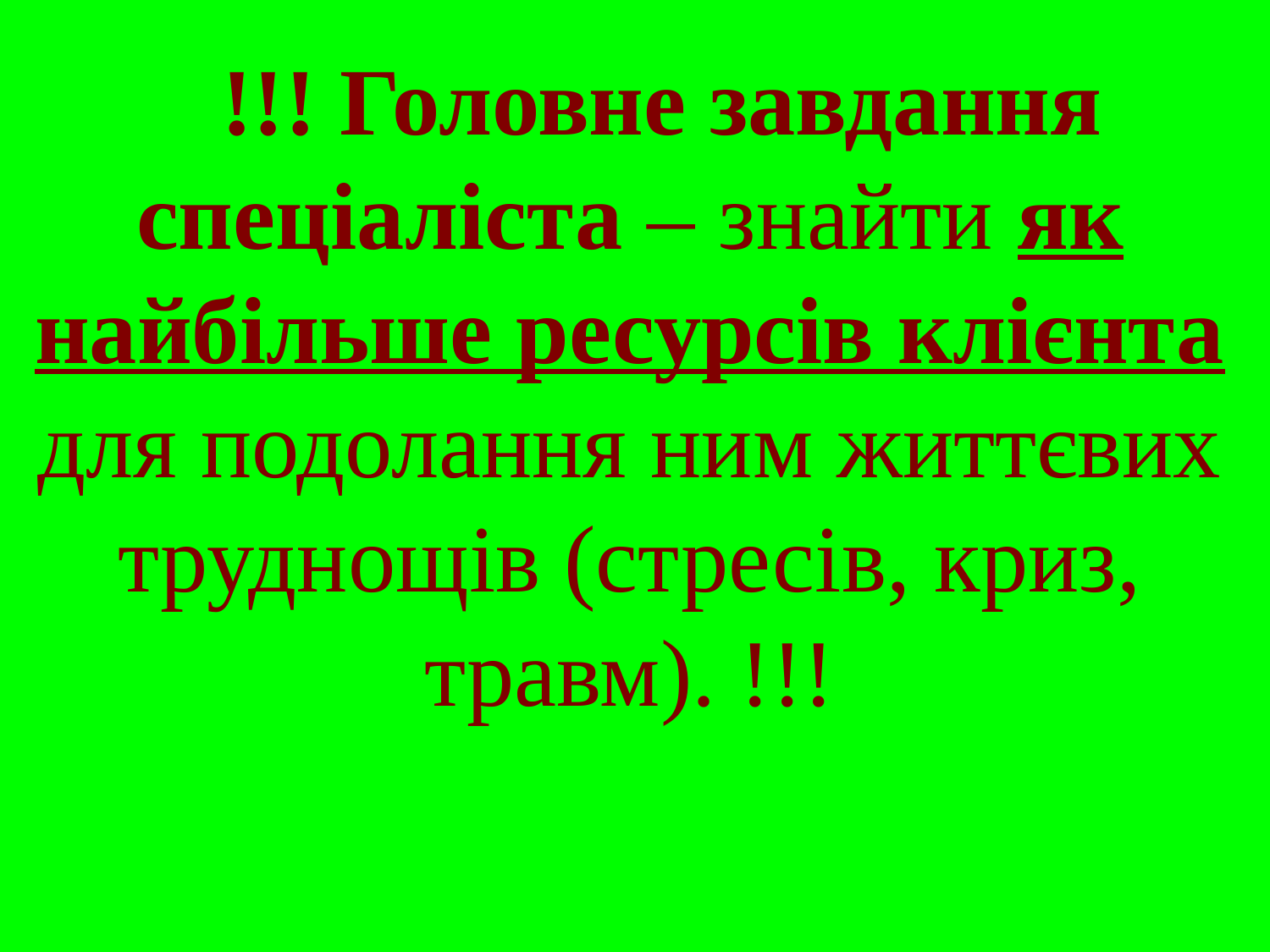

!!! Головне завдання спеціаліста – знайти як найбільше ресурсів клієнта для подолання ним життєвих труднощів (стресів, криз, травм). !!!